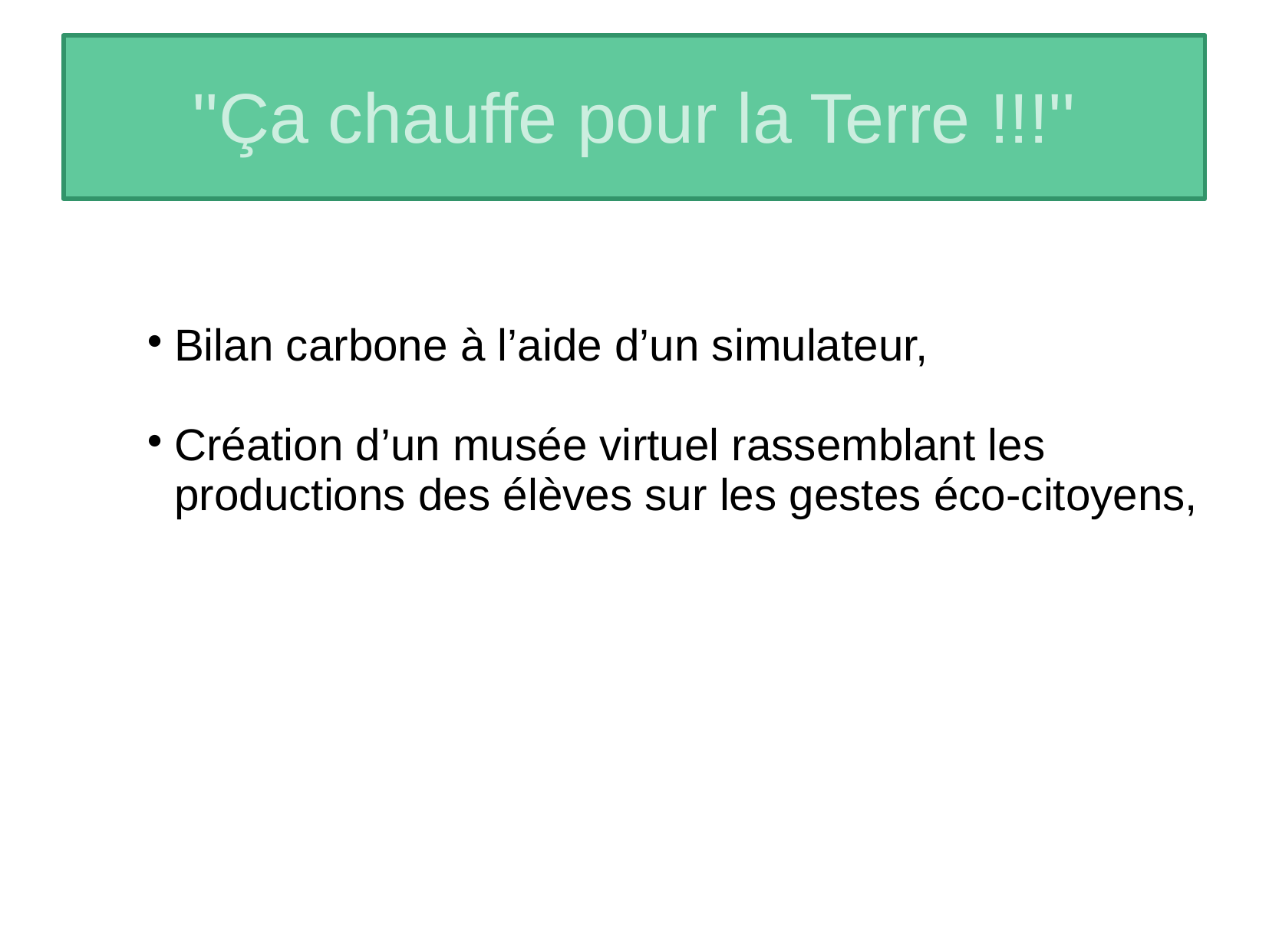

# ''Ça chauffe pour la Terre !!!''

Bilan carbone à l’aide d’un simulateur,

Création d’un musée virtuel rassemblant les productions des élèves sur les gestes éco-citoyens,